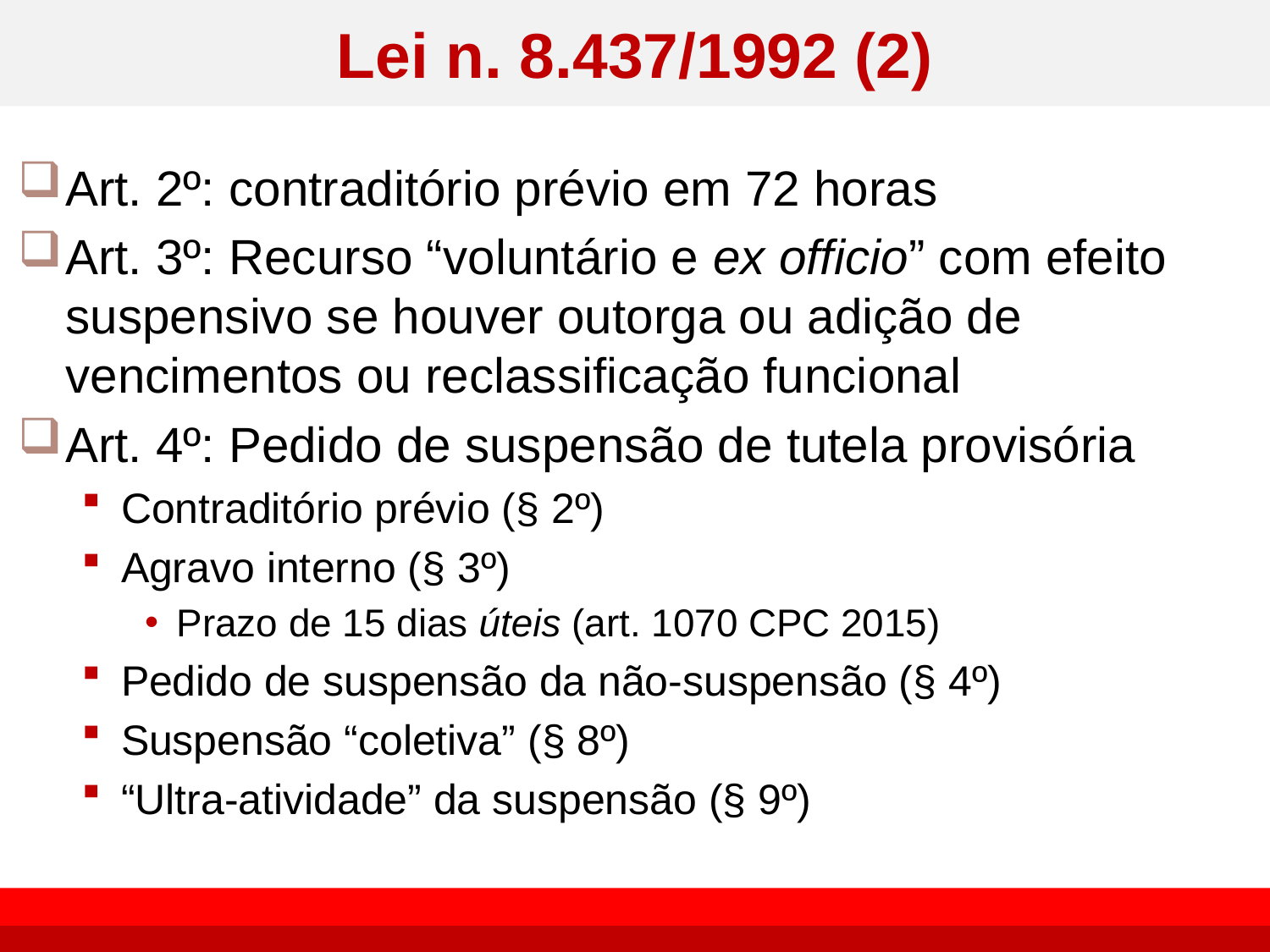

# Lei n. 8.437/1992 (2)
Art. 2º: contraditório prévio em 72 horas
Art. 3º: Recurso “voluntário e ex officio” com efeito suspensivo se houver outorga ou adição de vencimentos ou reclassificação funcional
Art. 4º: Pedido de suspensão de tutela provisória
Contraditório prévio (§ 2º)
Agravo interno (§ 3º)
Prazo de 15 dias úteis (art. 1070 CPC 2015)
Pedido de suspensão da não-suspensão (§ 4º)
Suspensão “coletiva” (§ 8º)
“Ultra-atividade” da suspensão (§ 9º)